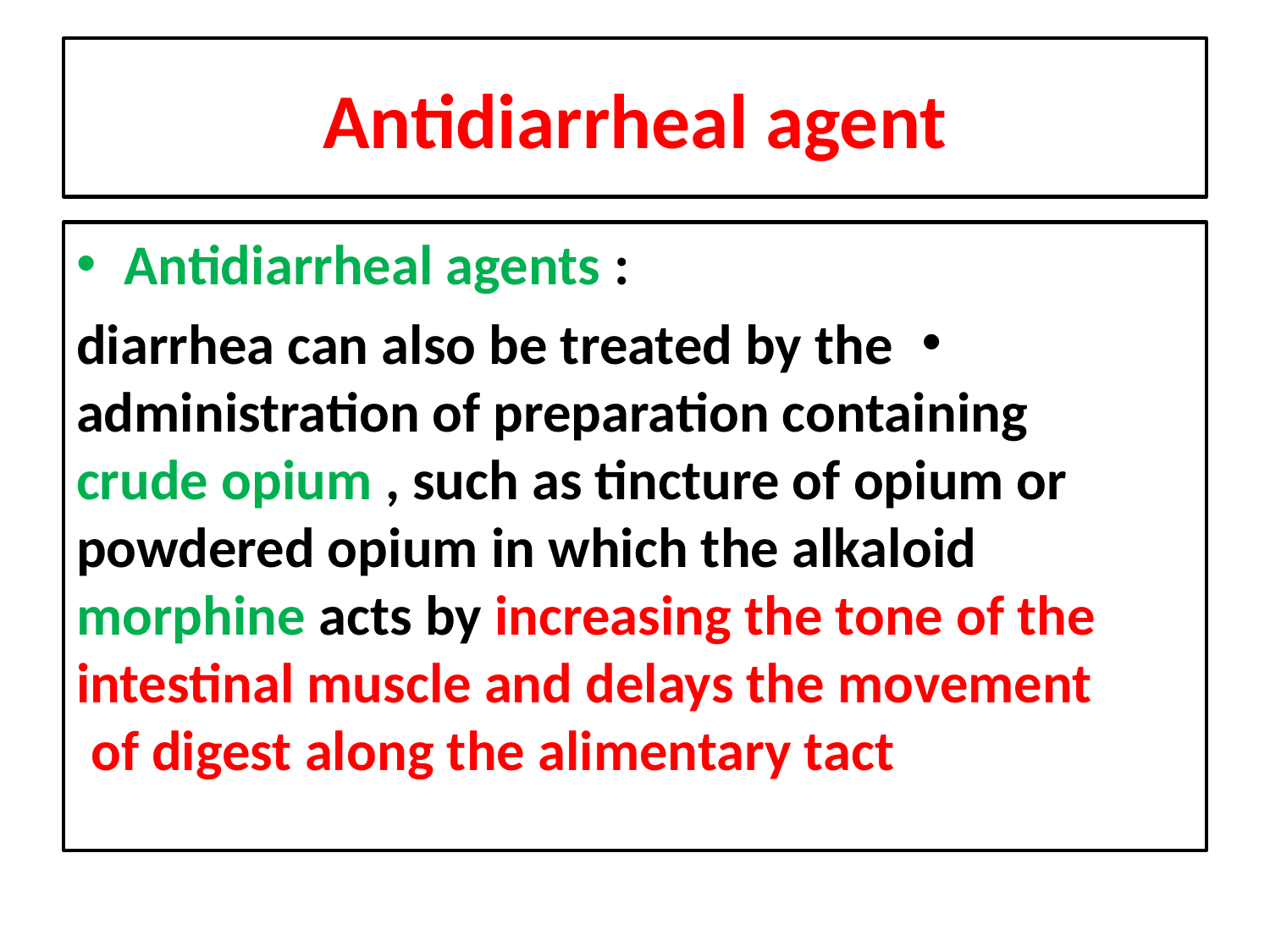

# Antidiarrheal agent
Antidiarrheal agents :
diarrhea can also be treated by the administration of preparation containing crude opium , such as tincture of opium or powdered opium in which the alkaloid morphine acts by increasing the tone of the intestinal muscle and delays the movement of digest along the alimentary tact